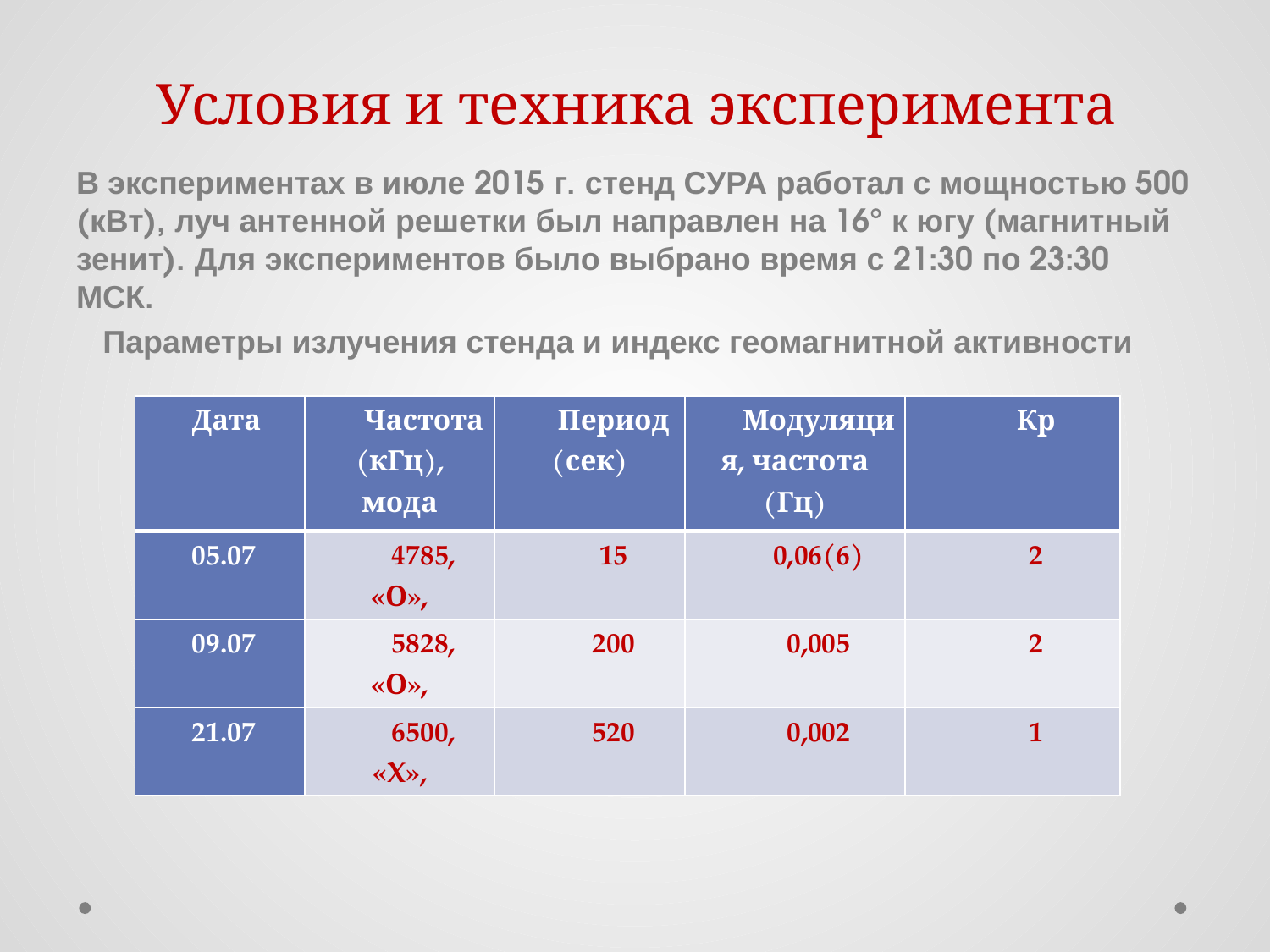

# Условия и техника эксперимента
В экспериментах в июле 2015 г. стенд СУРА работал с мощностью 500 (кВт), луч антенной решетки был направлен на 16° к югу (магнитный зенит). Для экспериментов было выбрано время с 21:30 по 23:30 МСК.
   Параметры излучения стенда и индекс геомагнитной активности

| Дата | Частота (кГц), мода | Период (сек) | Модуляция, частота (Гц) | Кр |
| --- | --- | --- | --- | --- |
| 05.07 | 4785, «О», | 15 | 0,06(6) | 2 |
| 09.07 | 5828, «О», | 200 | 0,005 | 2 |
| 21.07 | 6500, «X», | 520 | 0,002 | 1 |